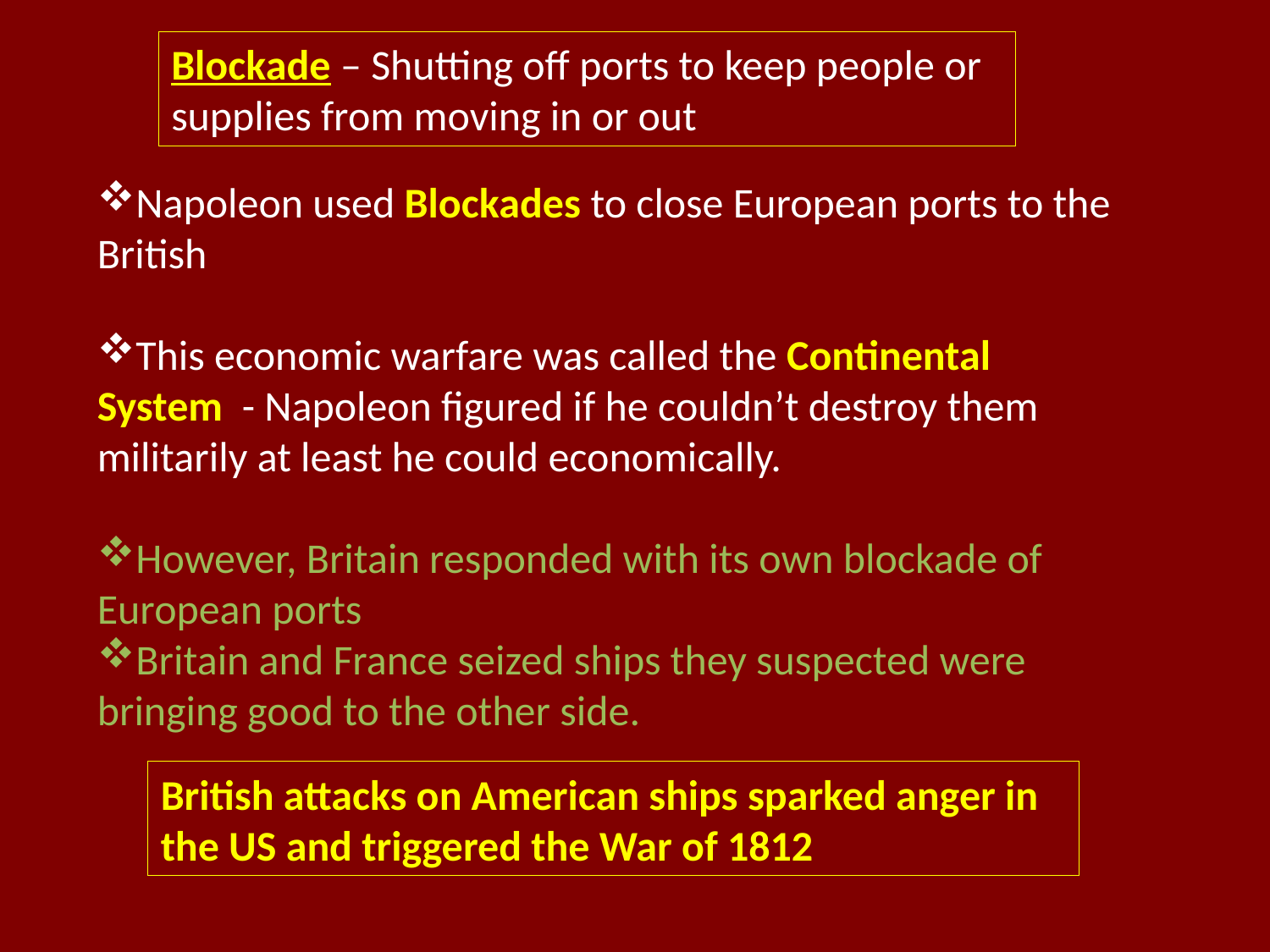

Blockade – Shutting off ports to keep people or supplies from moving in or out
Napoleon used Blockades to close European ports to the British

This economic warfare was called the Continental System  - Napoleon figured if he couldn’t destroy them militarily at least he could economically.

However, Britain responded with its own blockade of European ports
Britain and France seized ships they suspected were bringing good to the other side.
British attacks on American ships sparked anger in the US and triggered the War of 1812